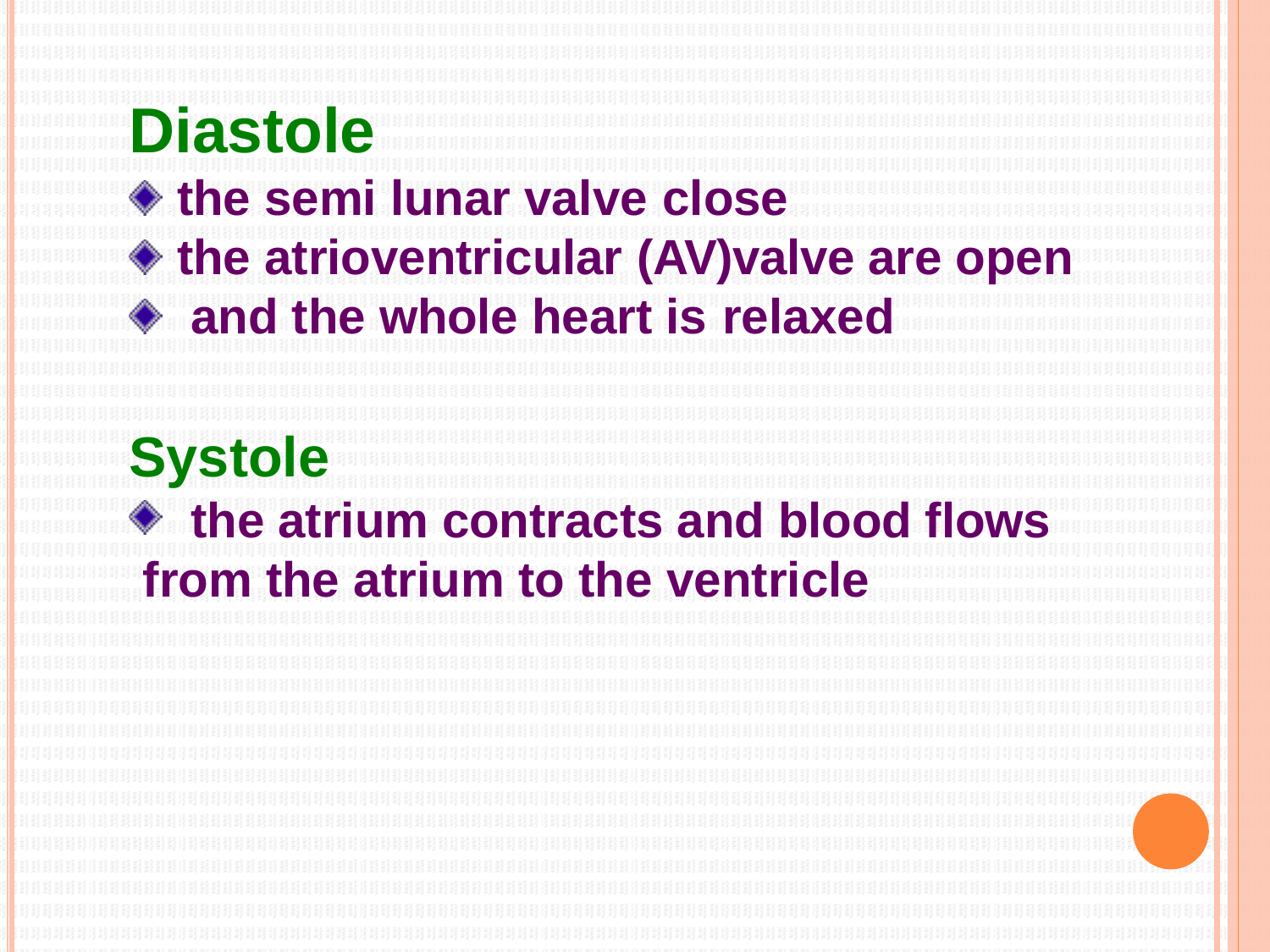

# Diastole
the semi lunar valve close
the atrioventricular (AV)valve are open  and the whole heart is relaxed

Systole
the atrium contracts and blood flows  from the atrium to the ventricle